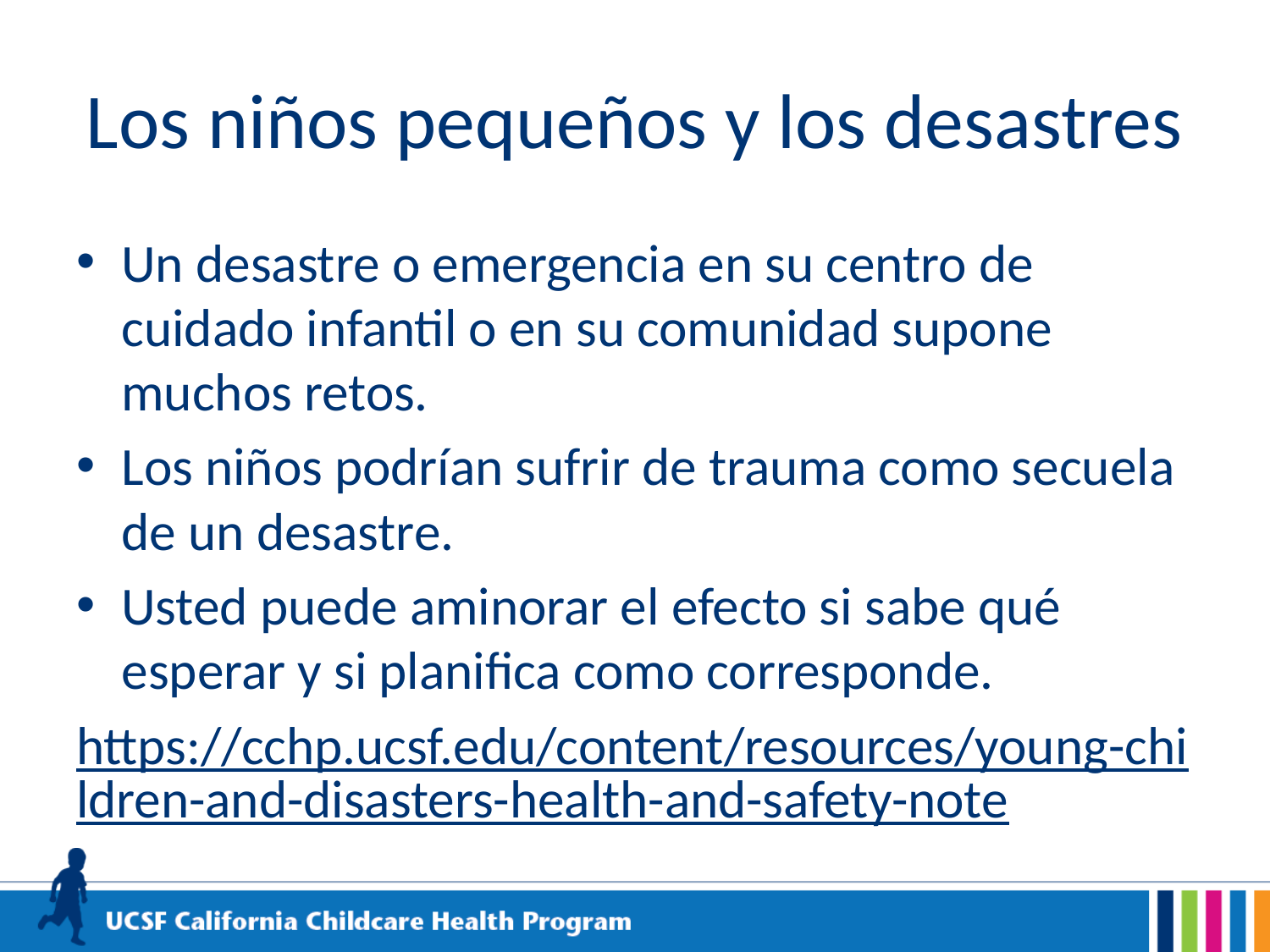

# Los niños pequeños y los desastres
Un desastre o emergencia en su centro de cuidado infantil o en su comunidad supone muchos retos.
Los niños podrían sufrir de trauma como secuela de un desastre.
Usted puede aminorar el efecto si sabe qué esperar y si planifica como corresponde.
https://cchp.ucsf.edu/content/resources/young-children-and-disasters-health-and-safety-note